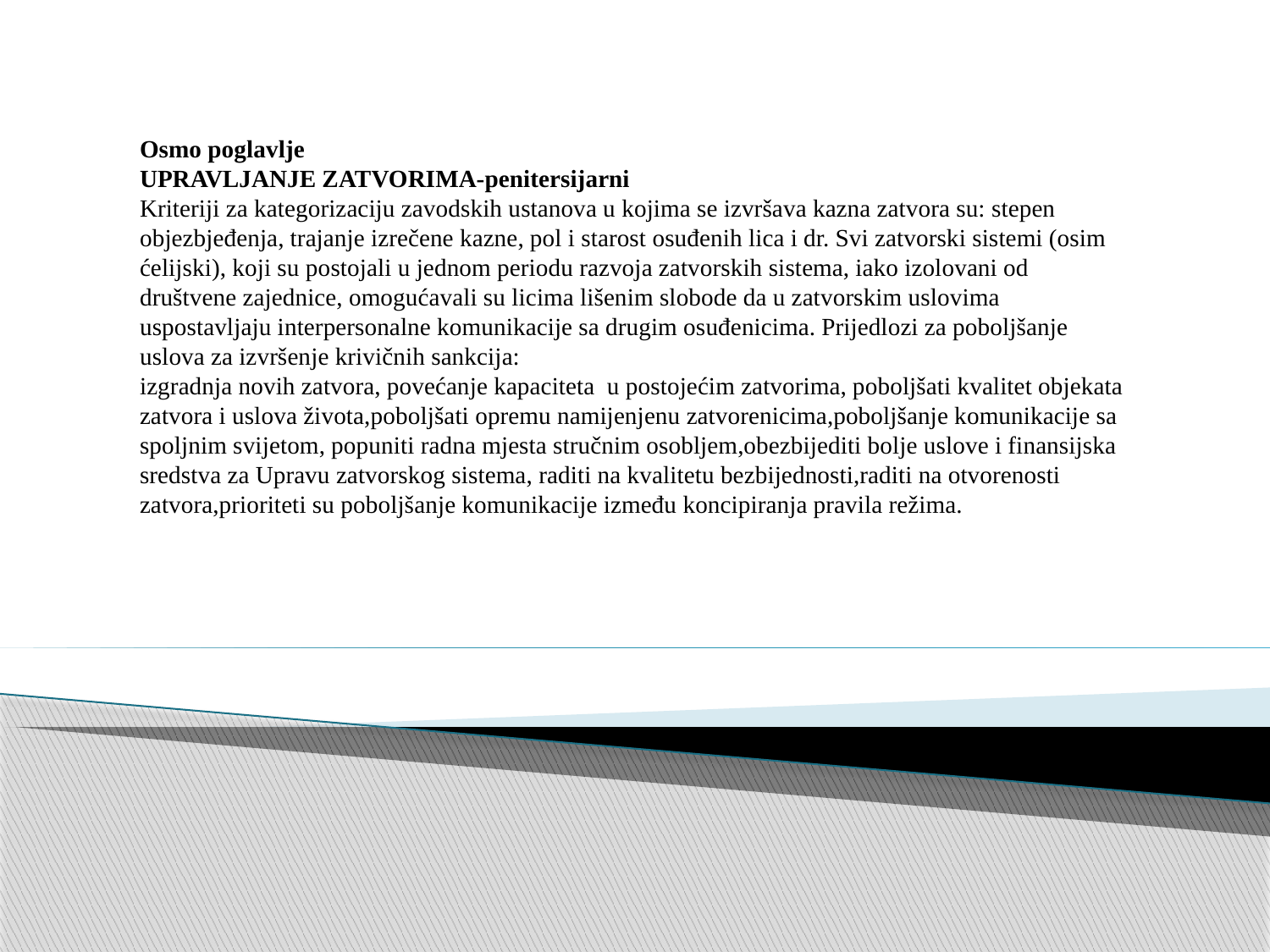

Osmo poglavlje
UPRAVLJANJE ZATVORIMA-penitersijarni
Kriteriji za kategorizaciju zavodskih ustanova u kojima se izvršava kazna zatvora su: stepen objezbjeđenja, trajanje izrečene kazne, pol i starost osuđenih lica i dr. Svi zatvorski sistemi (osim ćelijski), koji su postojali u jednom periodu razvoja zatvorskih sistema, iako izolovani od društvene zajednice, omogućavali su licima lišenim slobode da u zatvorskim uslovima uspostavljaju interpersonalne komunikacije sa drugim osuđenicima. Prijedlozi za poboljšanje uslova za izvršenje krivičnih sankcija:
izgradnja novih zatvora, povećanje kapaciteta  u postojećim zatvorima, poboljšati kvalitet objekata zatvora i uslova života,poboljšati opremu namijenjenu zatvorenicima,poboljšanje komunikacije sa spoljnim svijetom, popuniti radna mjesta stručnim osobljem,obezbijediti bolje uslove i finansijska sredstva za Upravu zatvorskog sistema, raditi na kvalitetu bezbijednosti,raditi na otvorenosti zatvora,prioriteti su poboljšanje komunikacije između koncipiranja pravila režima.